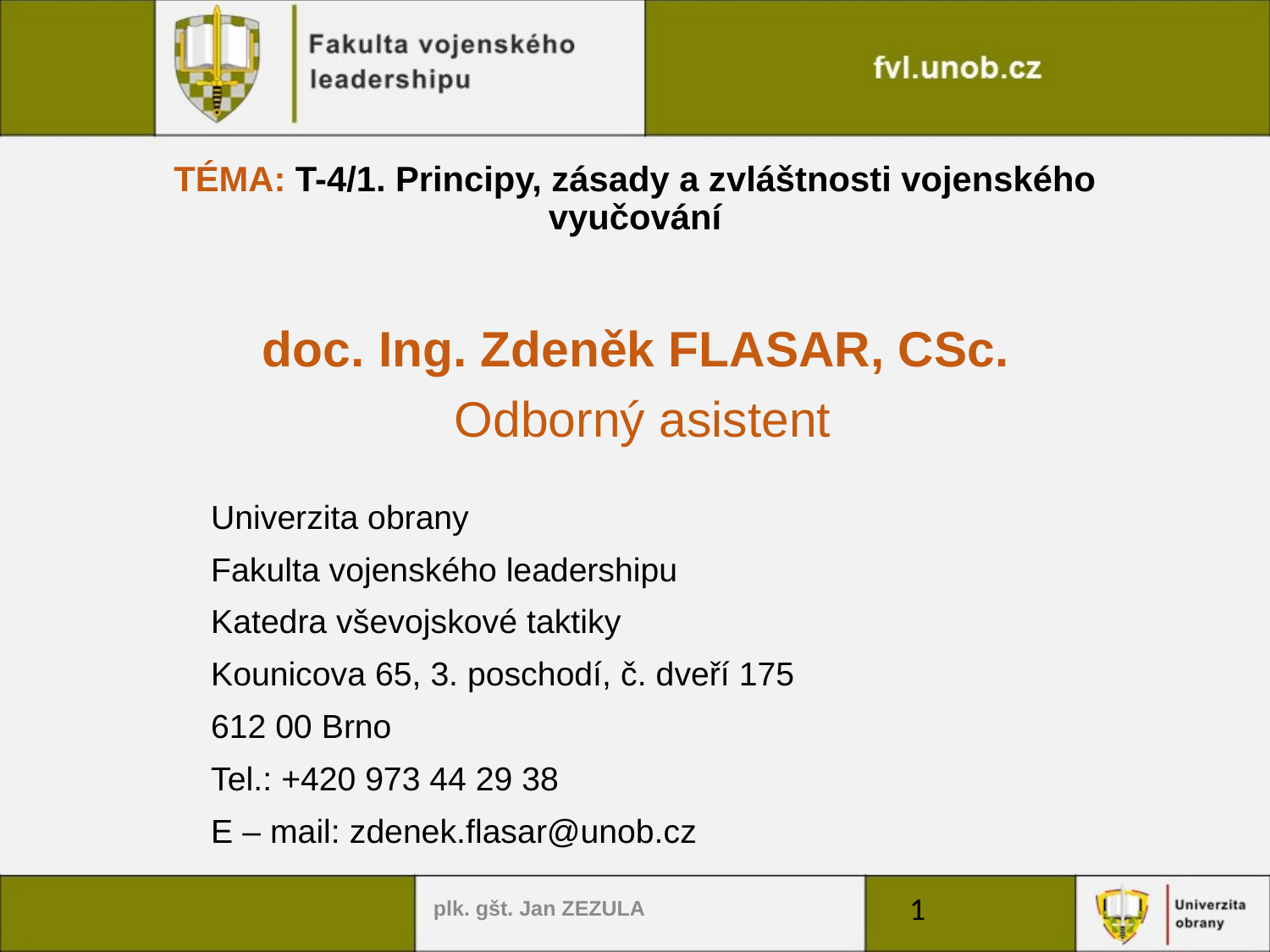

TÉMA: T-4/1. Principy, zásady a zvláštnosti vojenského vyučování
doc. Ing. Zdeněk FLASAR, CSc.
Odborný asistent
Univerzita obrany
Fakulta vojenského leadershipu
Katedra vševojskové taktiky
Kounicova 65, 3. poschodí, č. dveří 175
612 00 Brno
Tel.: +420 973 44 29 38
E – mail: zdenek.flasar@unob.cz
plk. gšt. Jan ZEZULA
1